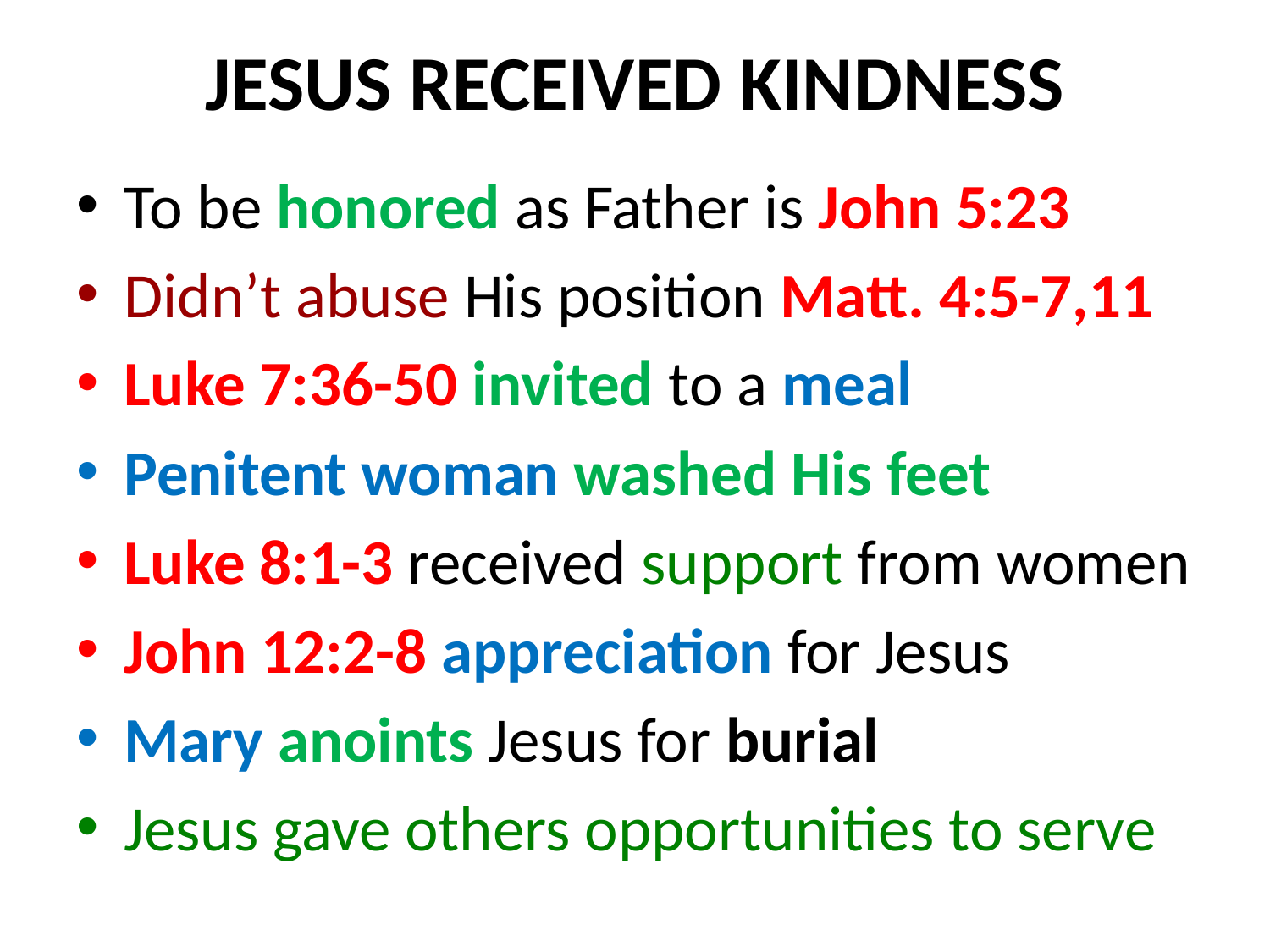

# JESUS RECEIVED KINDNESS
To be honored as Father is John 5:23
Didn’t abuse His position Matt. 4:5-7,11
Luke 7:36-50 invited to a meal
Penitent woman washed His feet
Luke 8:1-3 received support from women
John 12:2-8 appreciation for Jesus
Mary anoints Jesus for burial
Jesus gave others opportunities to serve